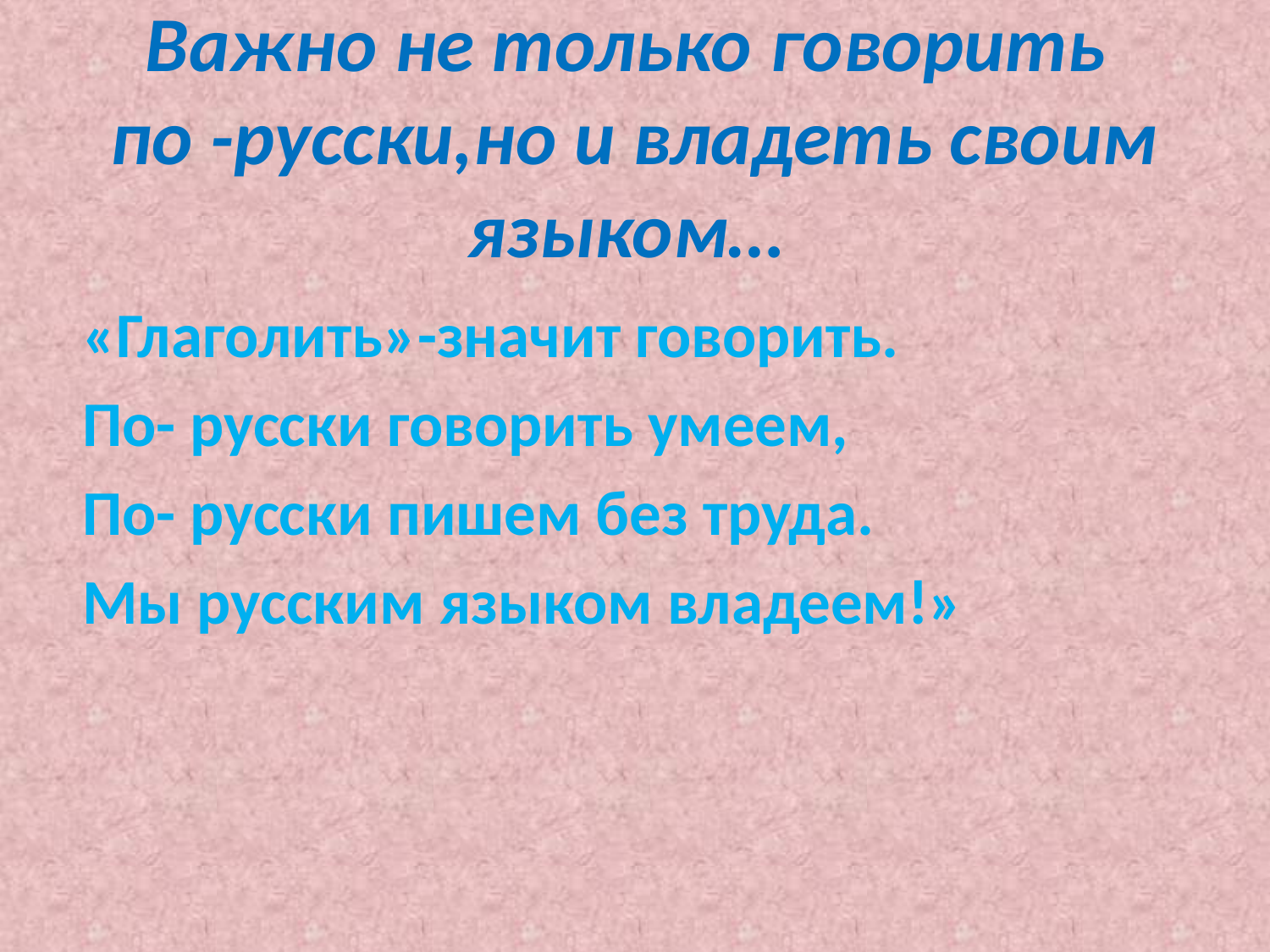

# Важно не только говорить по -русски,но и владеть своим языком…
«Глаголить»-значит говорить.
По- русски говорить умеем,
По- русски пишем без труда.
Мы русским языком владеем!»